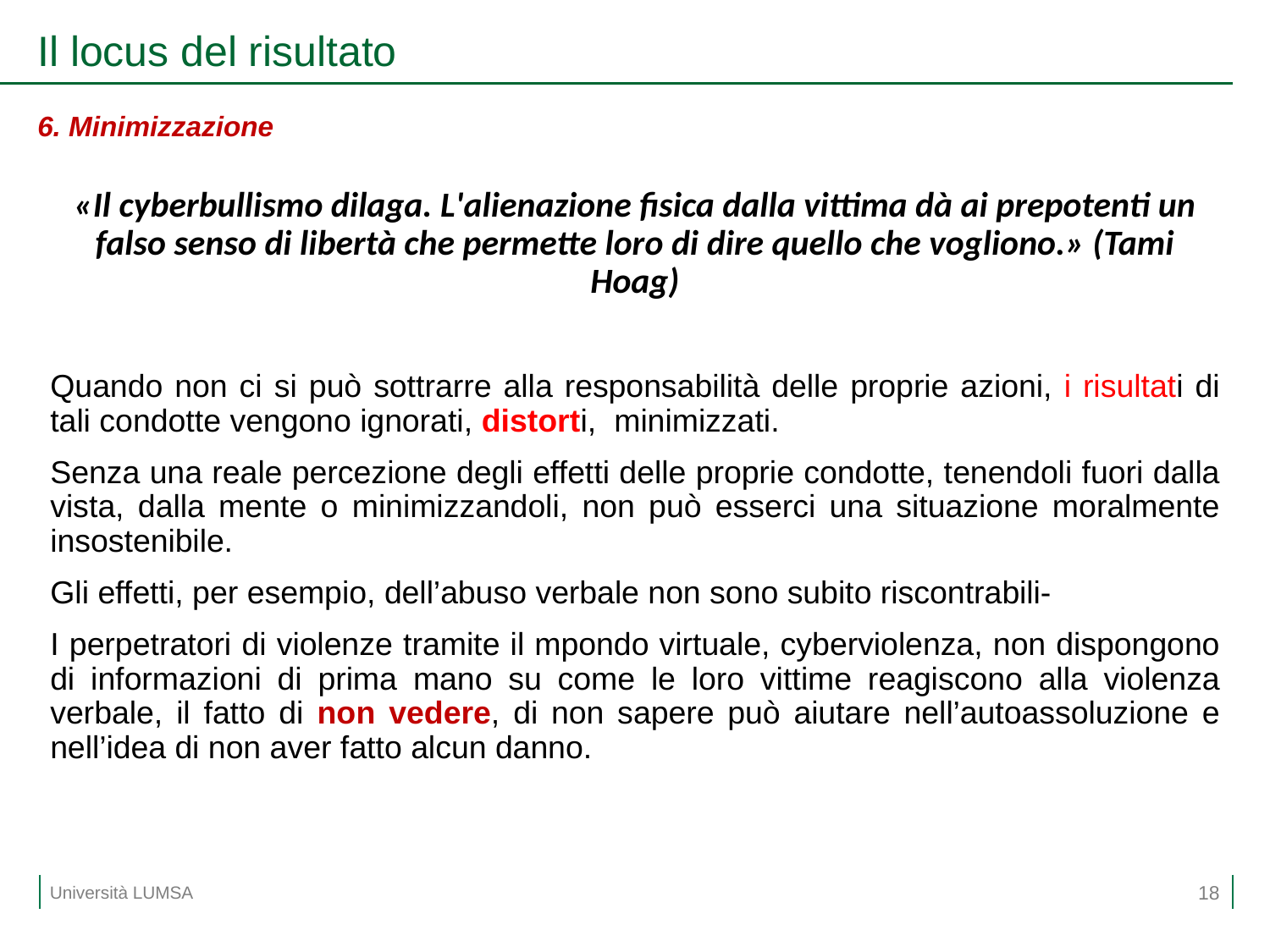

# Il locus del risultato
6. Minimizzazione
«Il cyberbullismo dilaga. L'alienazione fisica dalla vittima dà ai prepotenti un falso senso di libertà che permette loro di dire quello che vogliono.» (Tami Hoag)

Quando non ci si può sottrarre alla responsabilità delle proprie azioni, i risultati di tali condotte vengono ignorati, distorti,  minimizzati.
Senza una reale percezione degli effetti delle proprie condotte, tenendoli fuori dalla vista, dalla mente o minimizzandoli, non può esserci una situazione moralmente insostenibile.
Gli effetti, per esempio, dell’abuso verbale non sono subito riscontrabili-
I perpetratori di violenze tramite il mpondo virtuale, cyberviolenza, non dispongono di informazioni di prima mano su come le loro vittime reagiscono alla violenza verbale, il fatto di non vedere, di non sapere può aiutare nell’autoassoluzione e nell’idea di non aver fatto alcun danno.
18